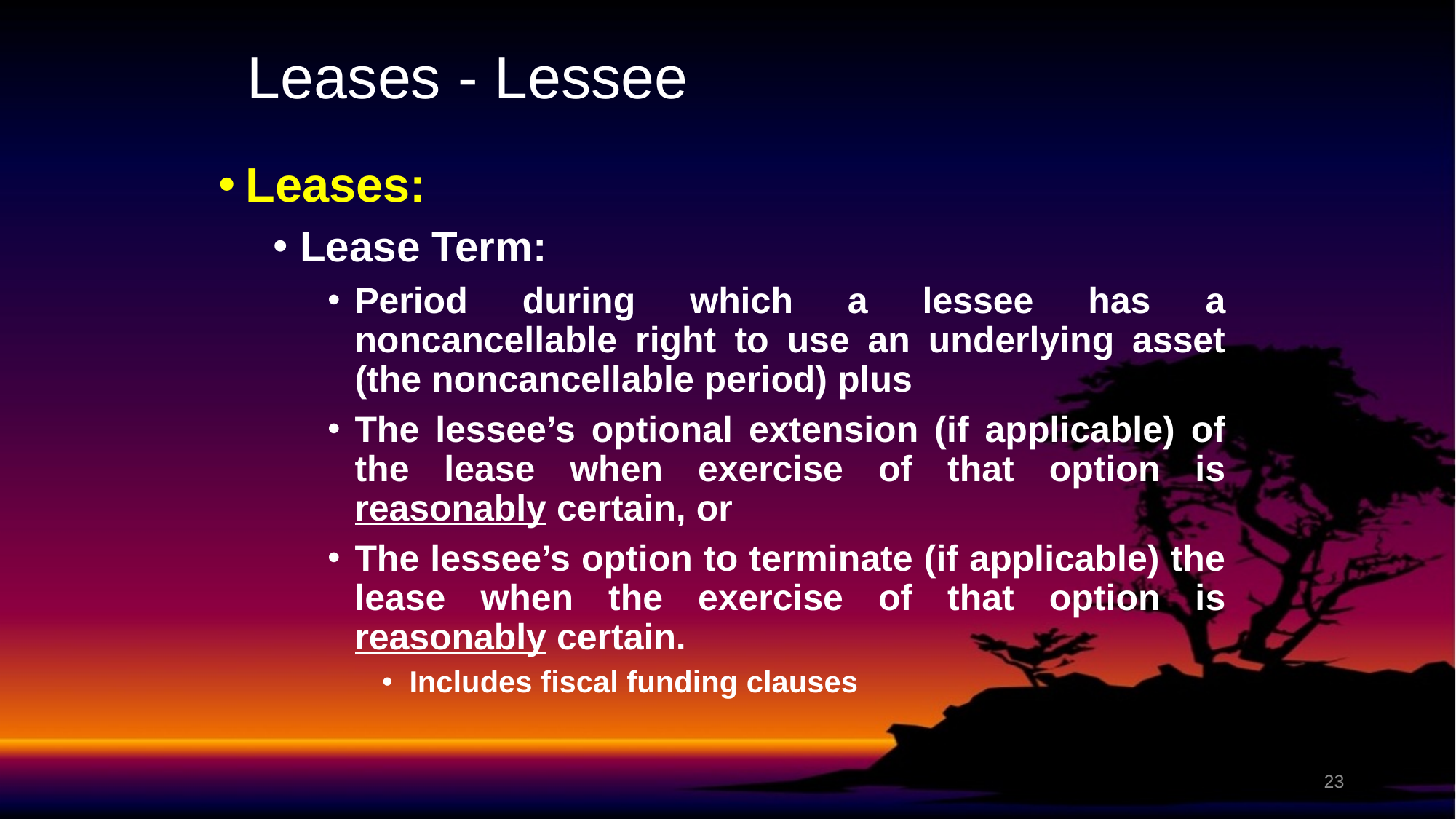

# Leases - Lessee
Leases:
Lease Term:
Period during which a lessee has a noncancellable right to use an underlying asset (the noncancellable period) plus
The lessee’s optional extension (if applicable) of the lease when exercise of that option is reasonably certain, or
The lessee’s option to terminate (if applicable) the lease when the exercise of that option is reasonably certain.
Includes fiscal funding clauses

23